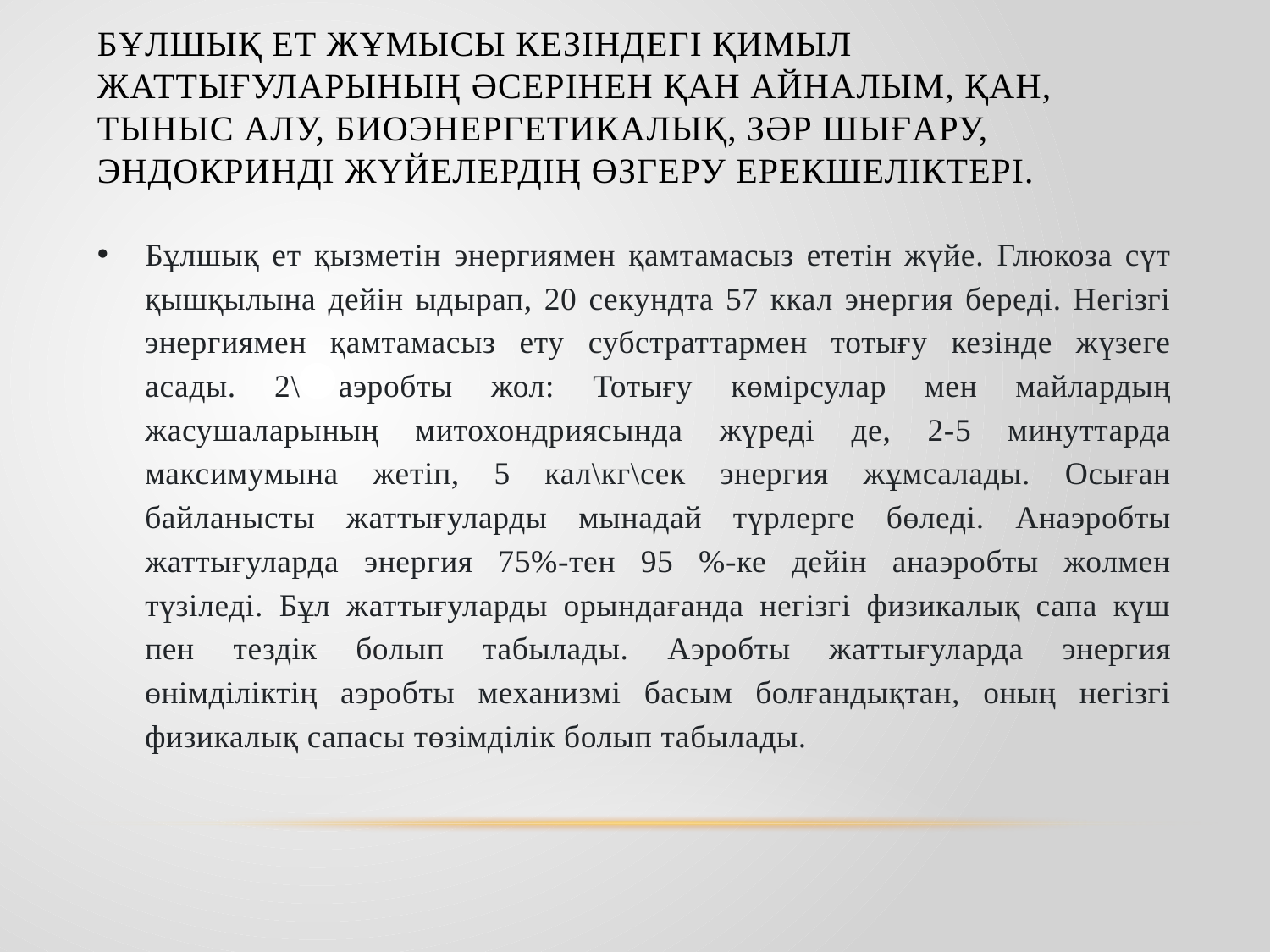

# Бұлшық ет жұмысы кезіндегі қимыл жаттығуларының әсерінен қан айналым, қан, тыныс алу, биоэнергетикалық, зәр шығару, эндокринді жүйелердің өзгеру ерекшеліктері.
Бұлшық ет қызметін энергиямен қамтамасыз ететін жүйе. Глюкоза сүт қышқылына дейін ыдырап, 20 секундта 57 ккал энергия береді. Негізгі энергиямен қамтамасыз ету субстраттармен тотығу кезінде жүзеге асады. 2\ аэробты жол: Тотығу көмірсулар мен майлардың жасушаларының митохондриясында жүреді де, 2-5 минуттарда максимумына жетіп, 5 кал\кг\сек энергия жұмсалады. Осыған байланысты жаттығуларды мынадай түрлерге бөледі. Анаэробты жаттығуларда энергия 75%-тен 95 %-ке дейін анаэробты жолмен түзіледі. Бұл жаттығуларды орындағанда негізгі физикалық сапа күш пен тездік болып табылады. Аэробты жаттығуларда энергия өнімділіктің аэробты механизмі басым болғандықтан, оның негізгі физикалық сапасы төзімділік болып табылады.